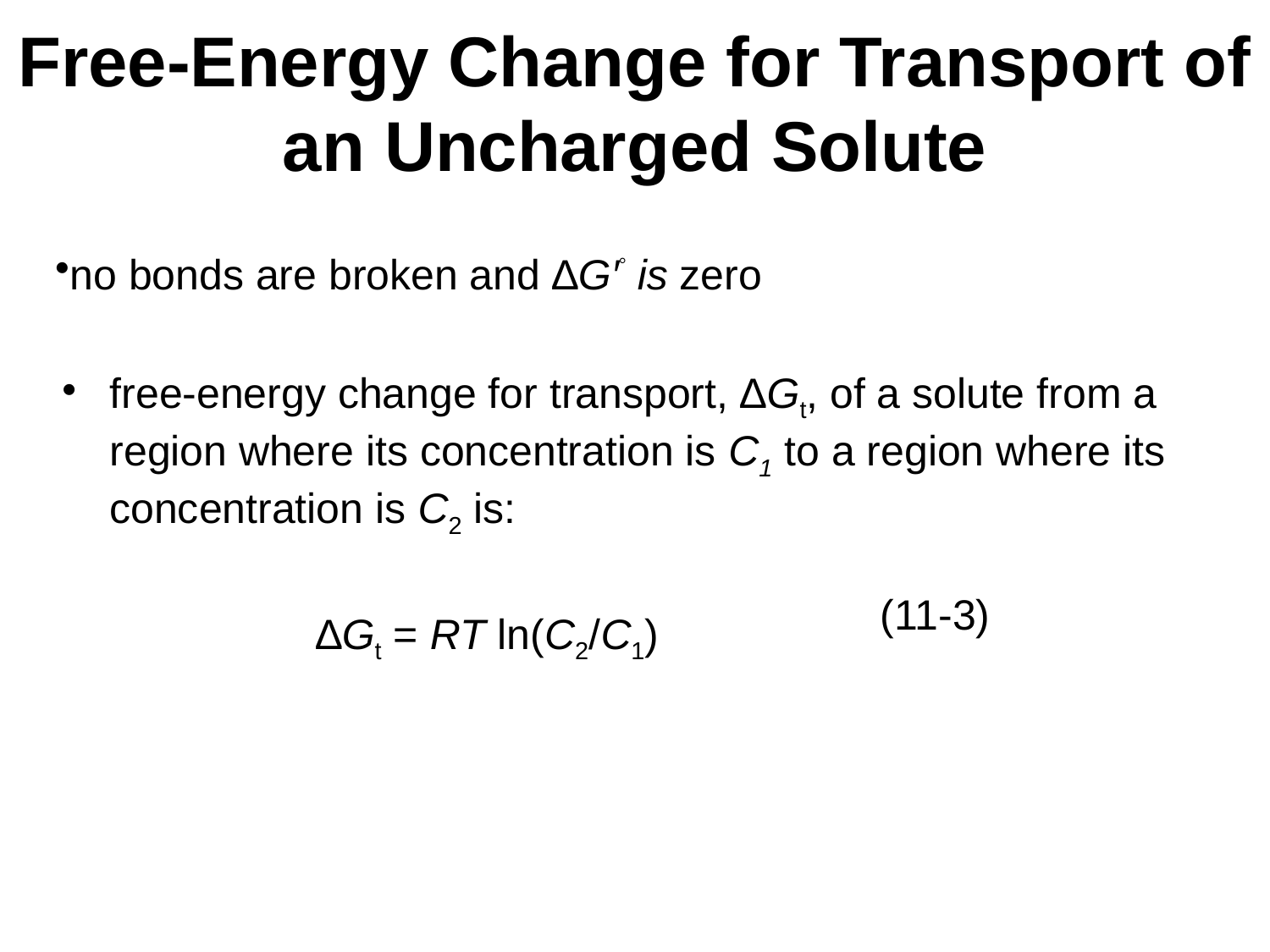

# Free-Energy Change for Transport of an Uncharged Solute
no bonds are broken and ∆G′° is zero

free-energy change for transport, ∆Gt, of a solute from a region where its concentration is C1 to a region where its concentration is C2 is:

		∆Gt = RT ln(C2/C1)

(11-3)